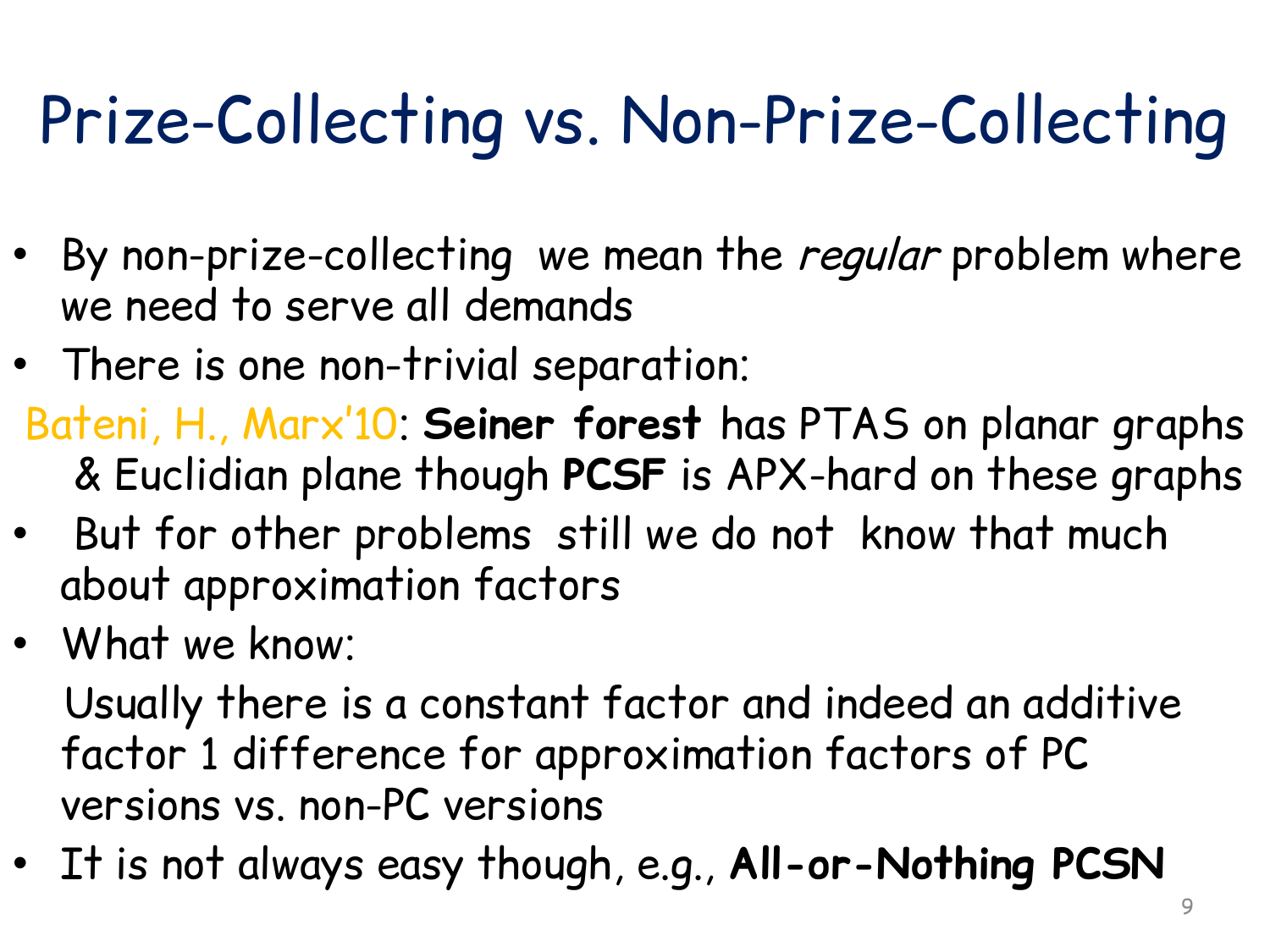

# Prize-Collecting vs. Non-Prize-Collecting

By non-prize-collecting  we mean the regular problem where we need to serve all demands
There is one non-trivial separation:
Bateni, H., Marx’10: Seiner forest has PTAS on planar graphs & Euclidian plane though PCSF is APX-hard on these graphs
 But for other problems  still we do not  know that much about approximation factors
What we know:
    Usually there is a constant factor and indeed an additive factor 1 difference for approximation factors of PC versions vs. non-PC versions
It is not always easy though, e.g., All-or-Nothing PCSN

9